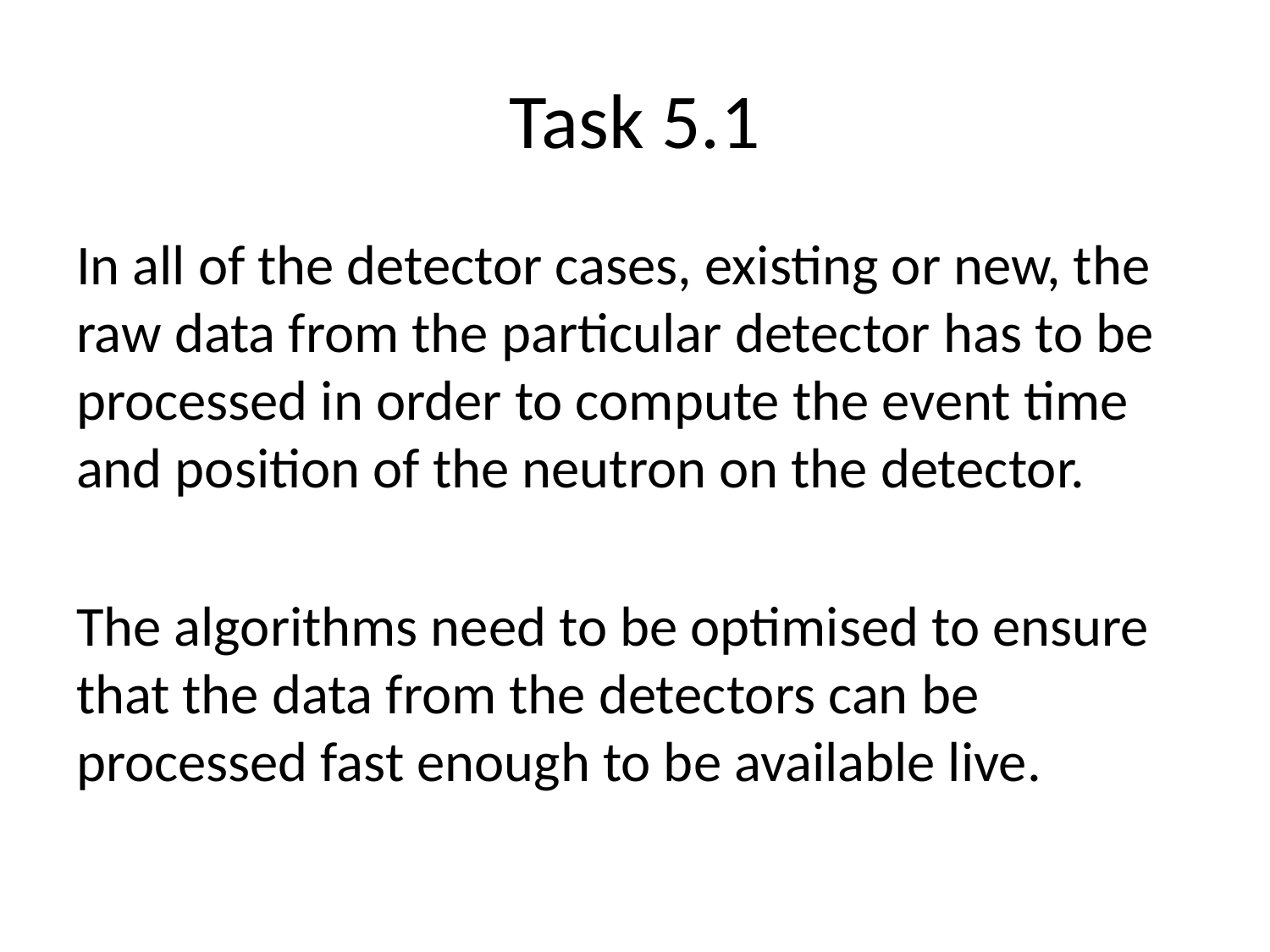

# Task 5.1
In all of the detector cases, existing or new, the raw data from the particular detector has to be processed in order to compute the event time and position of the neutron on the detector.

The algorithms need to be optimised to ensure that the data from the detectors can be processed fast enough to be available live.